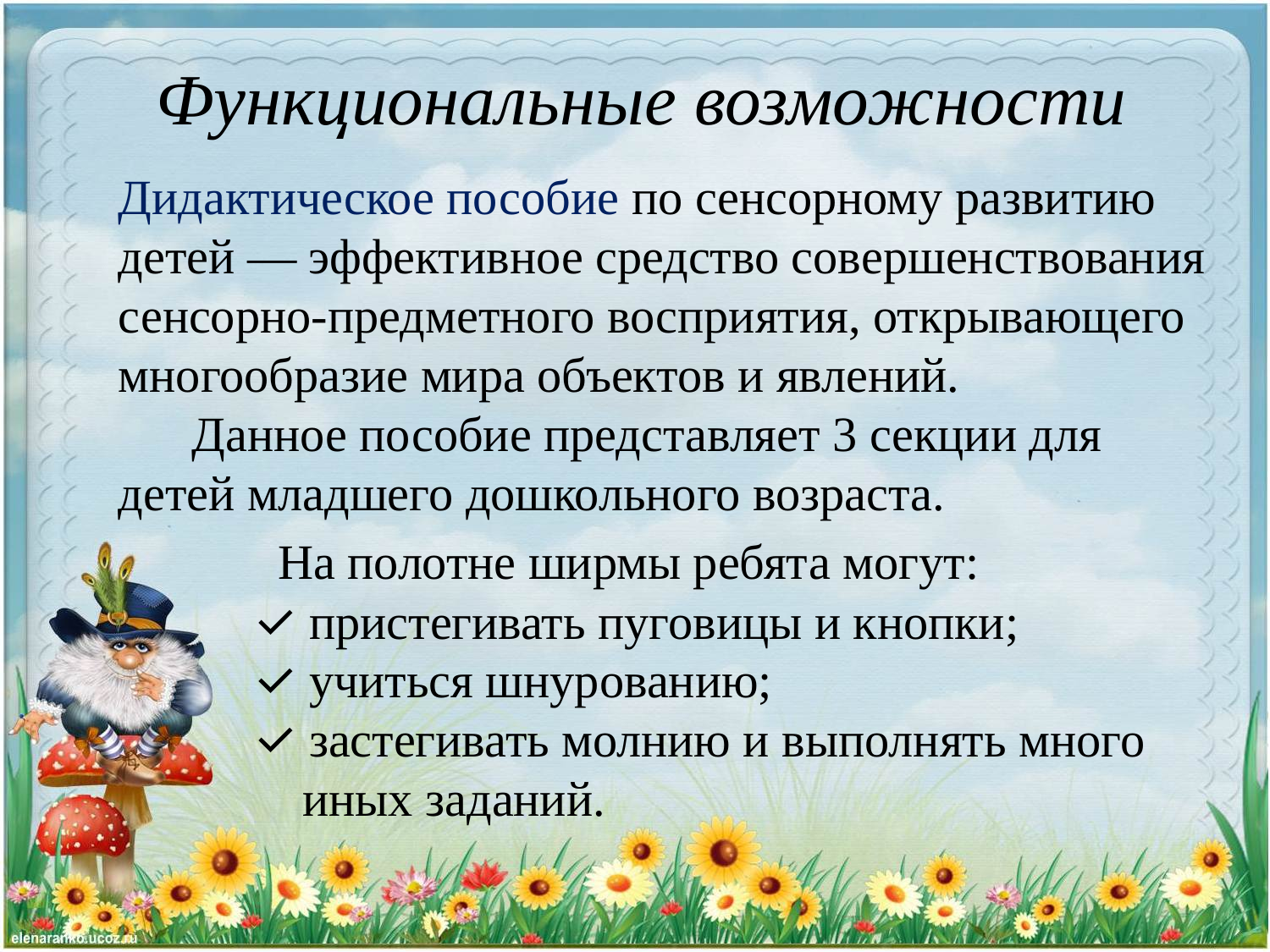

# Функциональные возможности
Дидактическое пособие по сенсорному развитию детей — эффективное средство совершенствования сенсорно-предметного восприятия, открывающего многообразие мира объектов и явлений.
      Данное пособие представляет 3 секции для детей младшего дошкольного возраста.
             На полотне ширмы ребята могут:
           ✓ пристегивать пуговицы и кнопки;
           ✓ учиться шнурованию;
           ✓ застегивать молнию и выполнять много
               иных заданий.